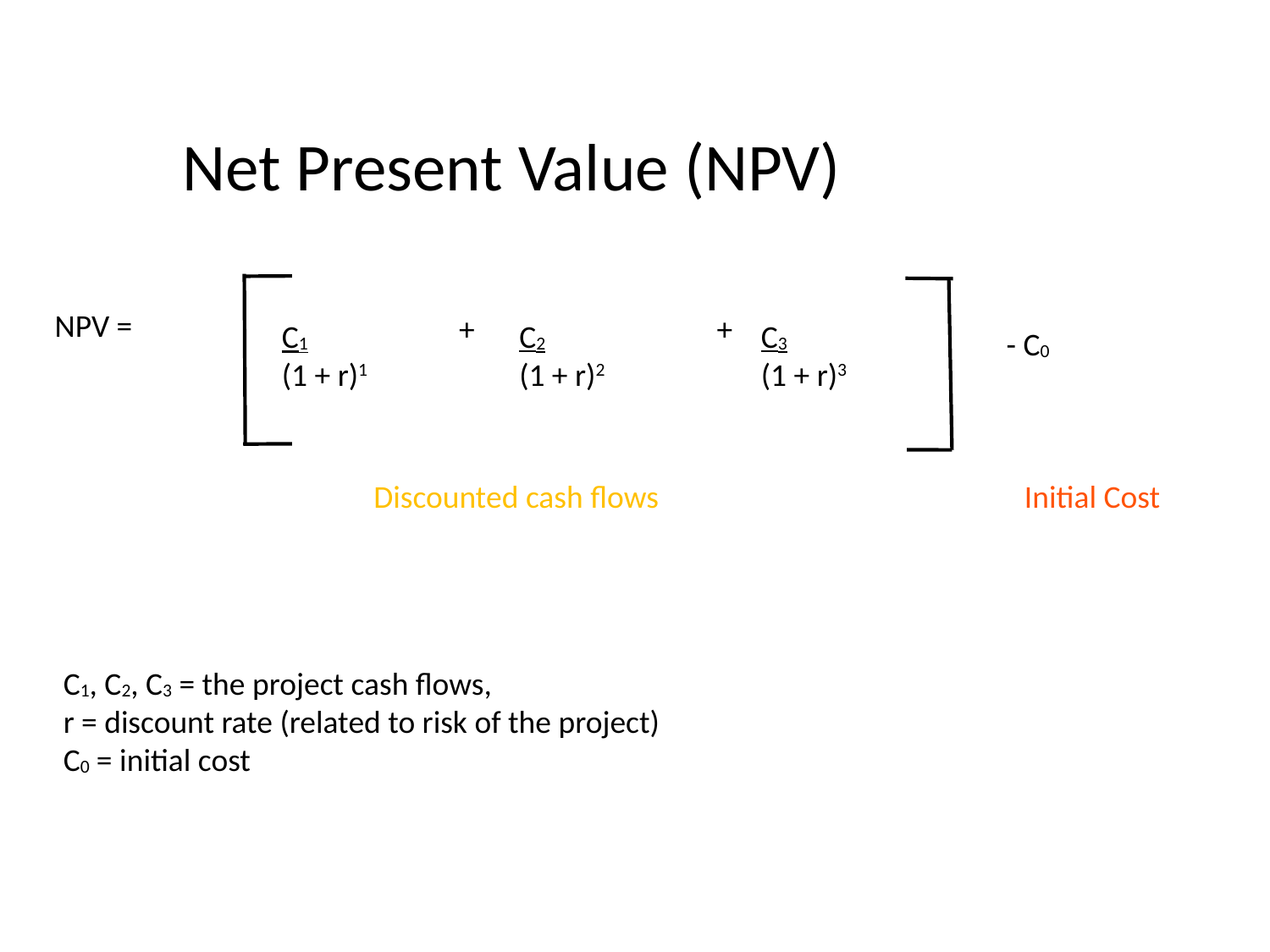

# Net Present Value (NPV)

NPV =
+
+
C2
(1 + r)2
C3
(1 + r)3
C1
(1 + r)1
- C0
Initial Cost

Discounted cash flows
C1, C2, C3 = the project cash flows,
r = discount rate (related to risk of the project)
C0 = initial cost